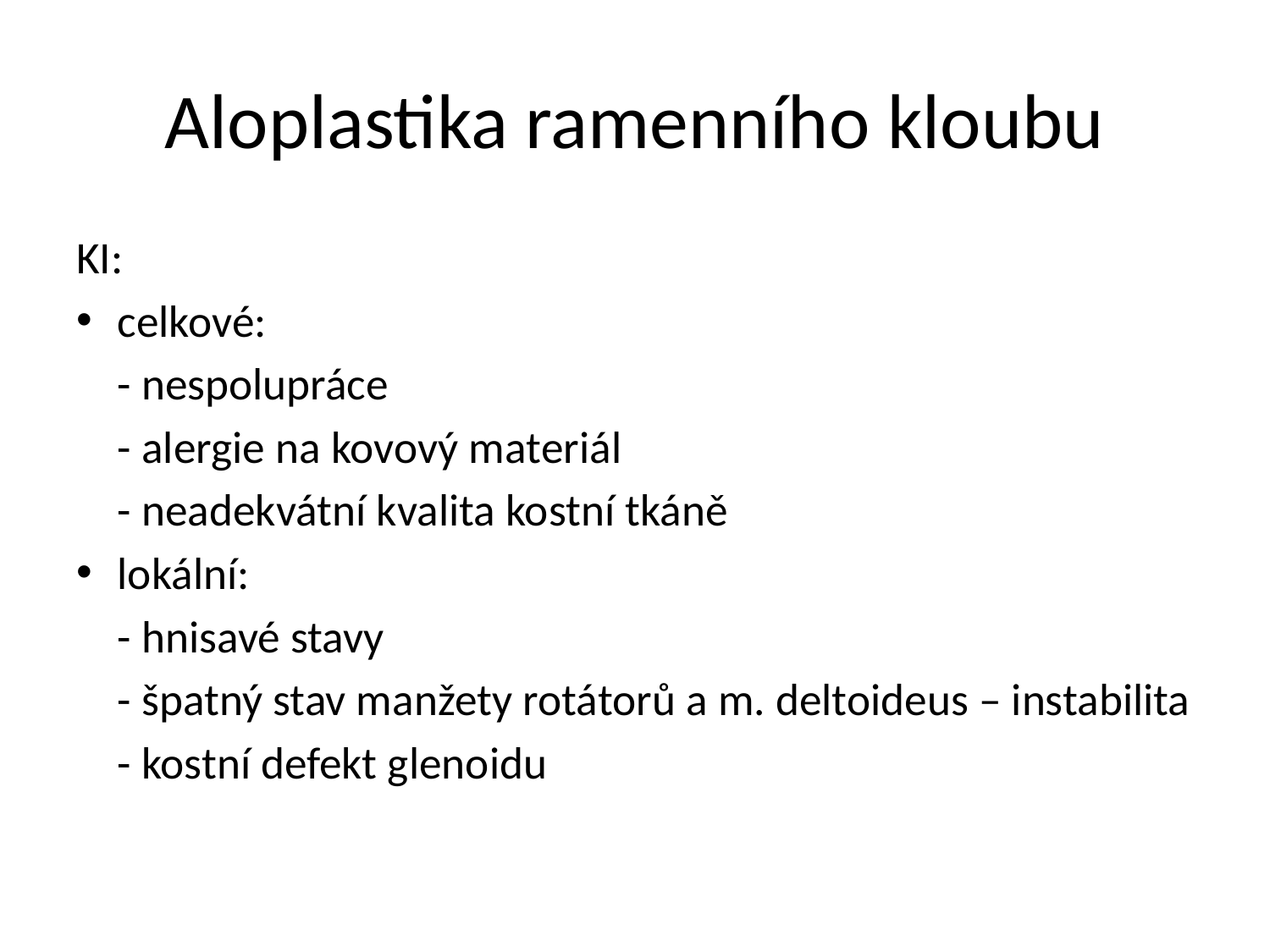

# Aloplastika ramenního kloubu
KI:
celkové:
	- nespolupráce
	- alergie na kovový materiál
	- neadekvátní kvalita kostní tkáně
lokální:
	- hnisavé stavy
	- špatný stav manžety rotátorů a m. deltoideus – instabilita
	- kostní defekt glenoidu